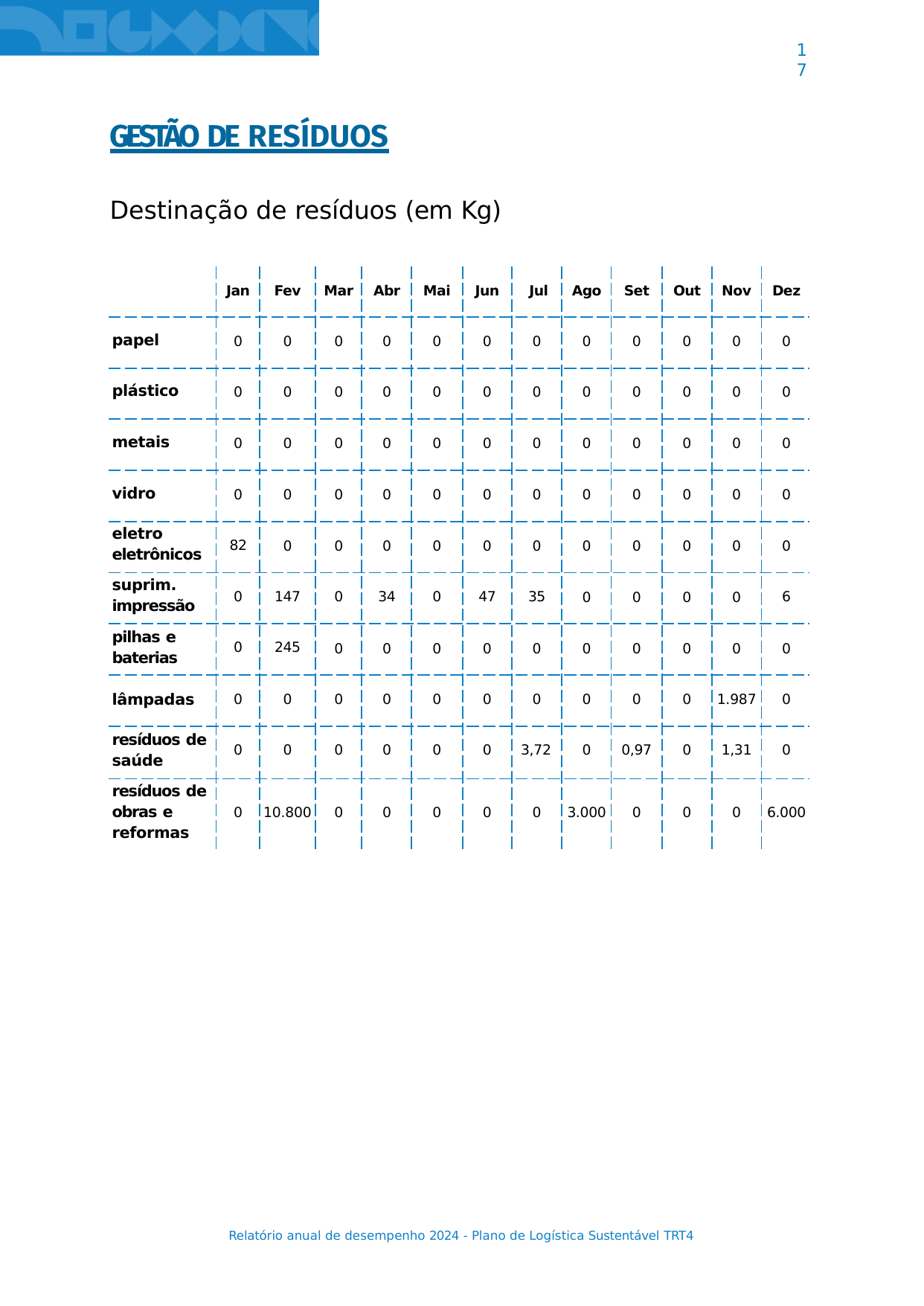

17
GESTÃO DE RESÍDUOS

Destinação de resíduos (em Kg)
|  | Jan | Fev | Mar | Abr | Mai | Jun | Jul | Ago | Set | Out | Nov | Dez |
| --- | --- | --- | --- | --- | --- | --- | --- | --- | --- | --- | --- | --- |
| papel | 0 | 0 | 0 | 0 | 0 | 0 | 0 | 0 | 0 | 0 | 0 | 0 |
| plástico | 0 | 0 | 0 | 0 | 0 | 0 | 0 | 0 | 0 | 0 | 0 | 0 |
| metais | 0 | 0 | 0 | 0 | 0 | 0 | 0 | 0 | 0 | 0 | 0 | 0 |
| vidro | 0 | 0 | 0 | 0 | 0 | 0 | 0 | 0 | 0 | 0 | 0 | 0 |
| eletro eletrônicos | 82 | 0 | 0 | 0 | 0 | 0 | 0 | 0 | 0 | 0 | 0 | 0 |
| suprim. impressão | 0 | 147 | 0 | 34 | 0 | 47 | 35 | 0 | 0 | 0 | 0 | 6 |
| pilhas e baterias | 0 | 245 | 0 | 0 | 0 | 0 | 0 | 0 | 0 | 0 | 0 | 0 |
| lâmpadas | 0 | 0 | 0 | 0 | 0 | 0 | 0 | 0 | 0 | 0 | 1.987 | 0 |
| resíduos de saúde | 0 | 0 | 0 | 0 | 0 | 0 | 3,72 | 0 | 0,97 | 0 | 1,31 | 0 |
| resíduos de obras e reformas | 0 | 10.800 | 0 | 0 | 0 | 0 | 0 | 3.000 | 0 | 0 | 0 | 6.000 |
Relatório anual de desempenho 2024 - Plano de Logística Sustentável TRT4